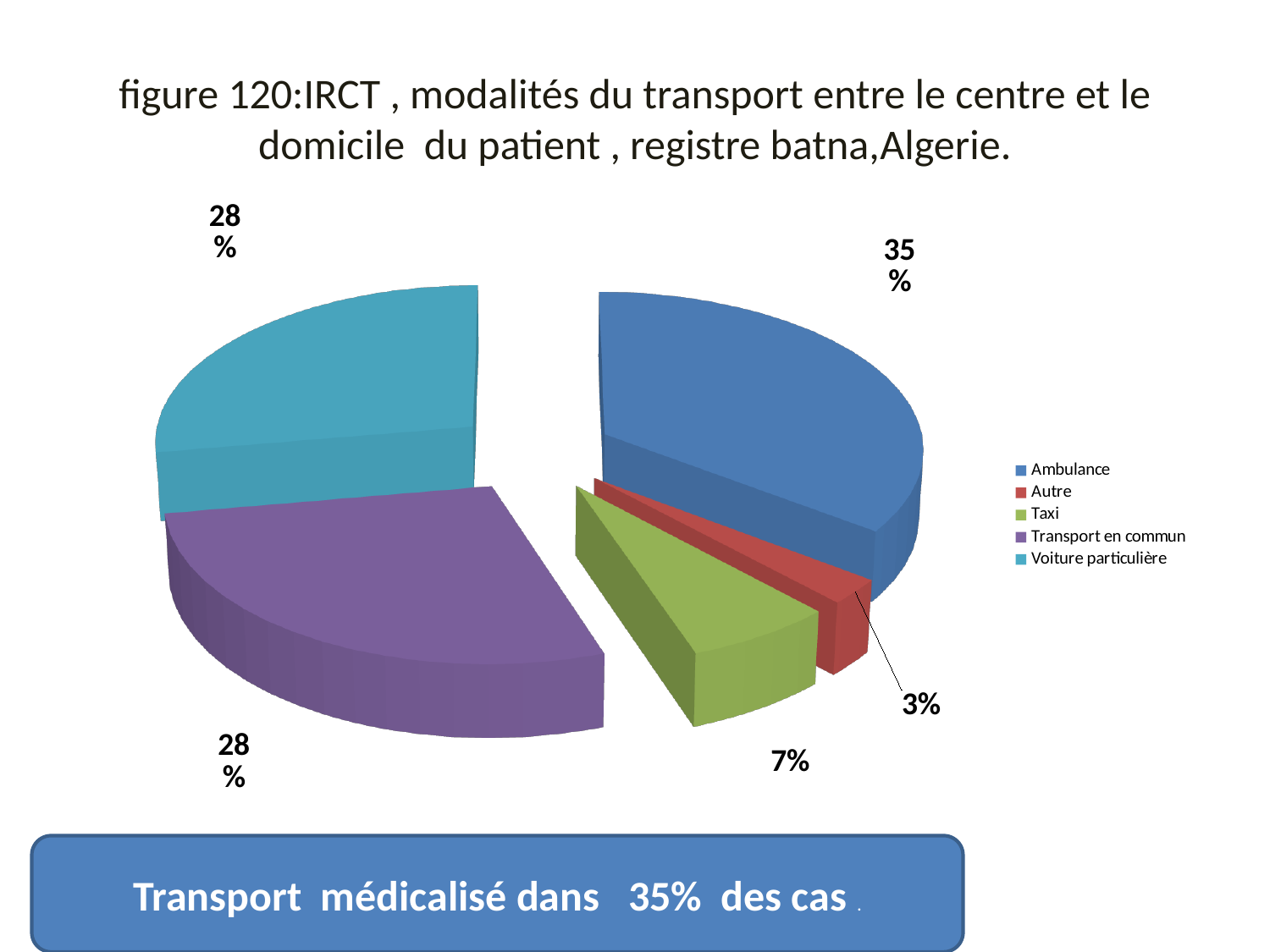

# figure 120:IRCT , modalités du transport entre le centre et le domicile  du patient , registre batna,Algerie.

[unsupported chart]

Transport  médicalisé dans   35%  des cas .